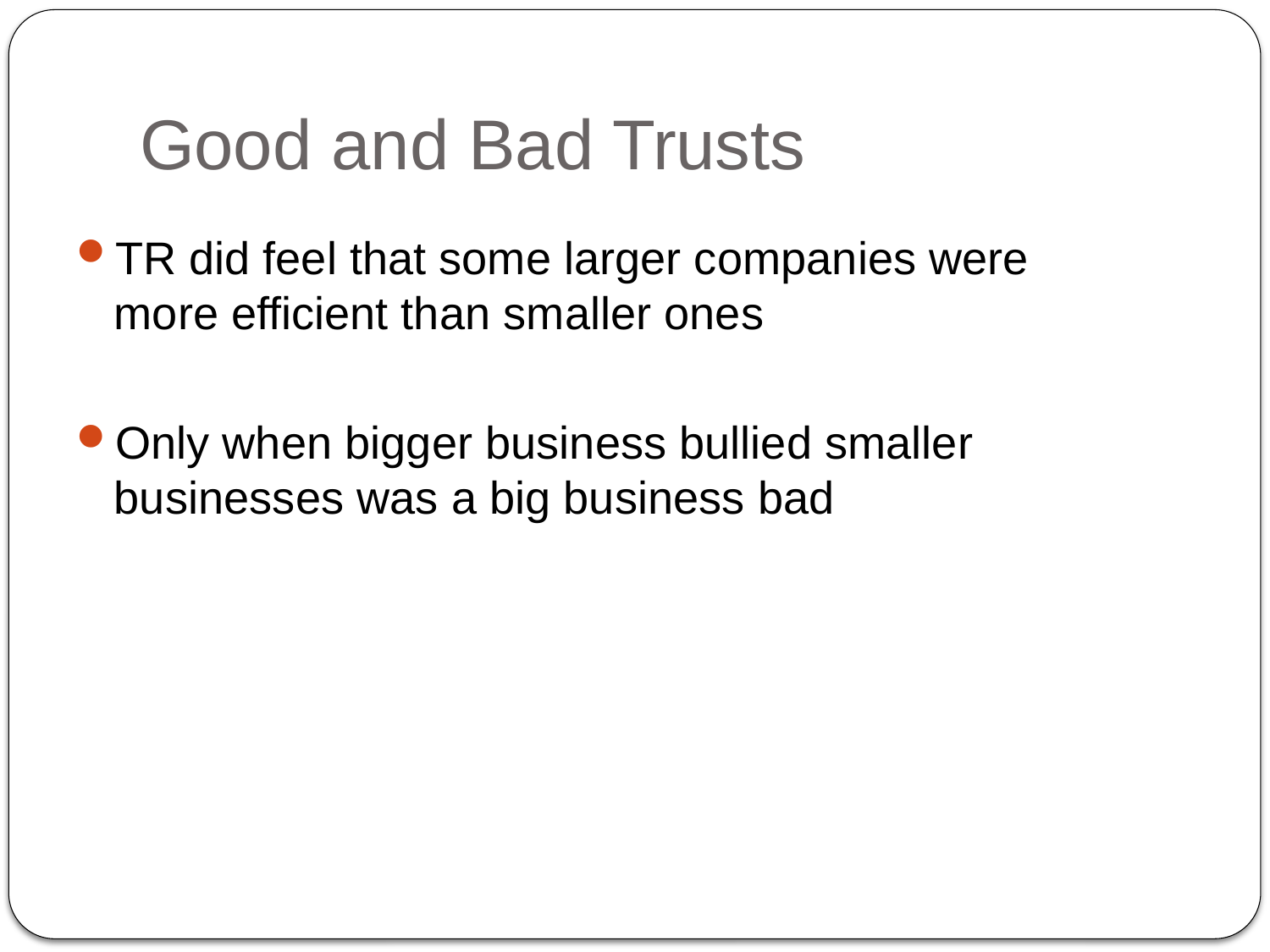

# Good and Bad Trusts
TR did feel that some larger companies were more efficient than smaller ones

Only when bigger business bullied smaller businesses was a big business bad